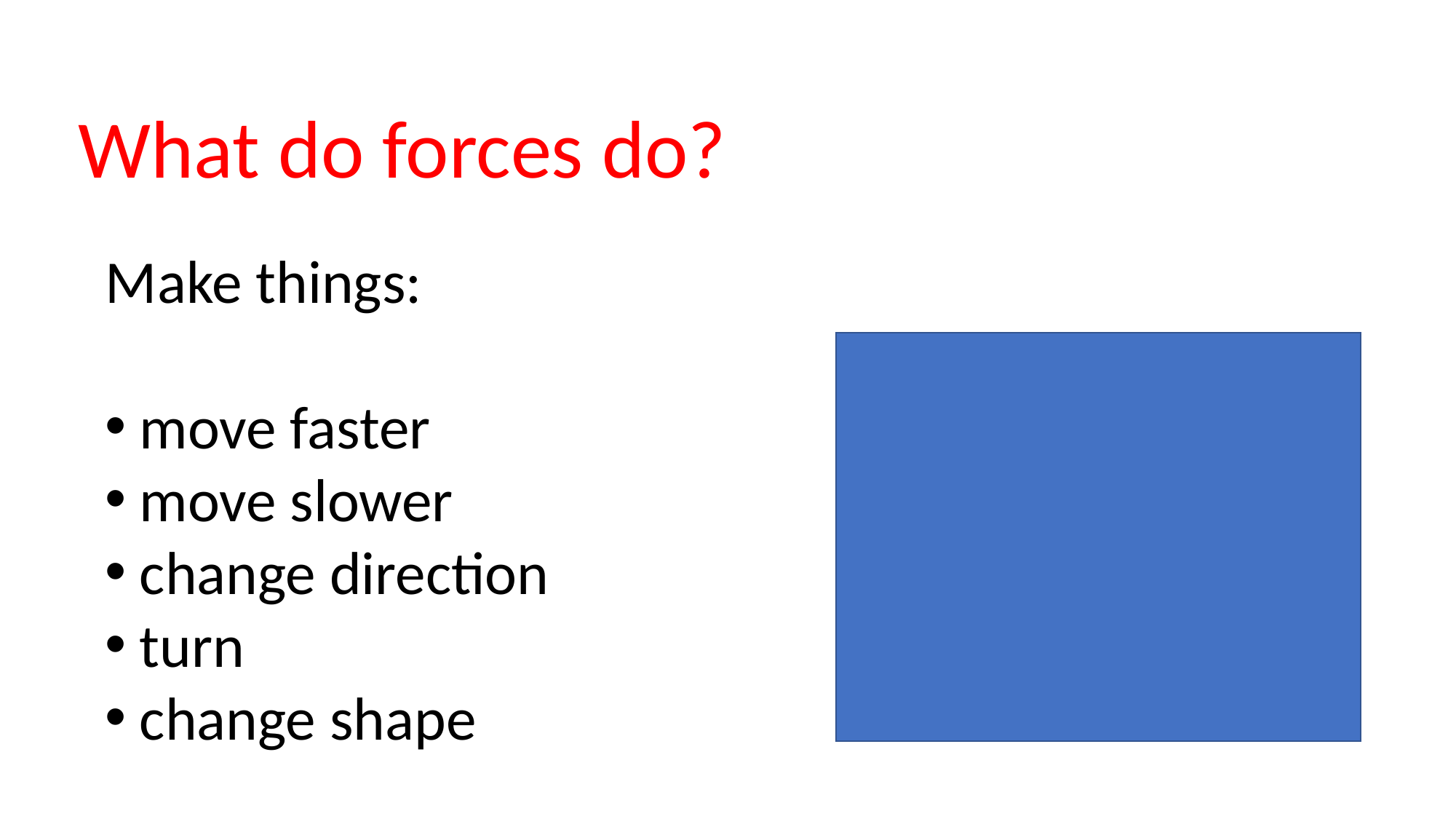

What do forces do?
Make things:

move faster
move slower
change direction
turn
change shape